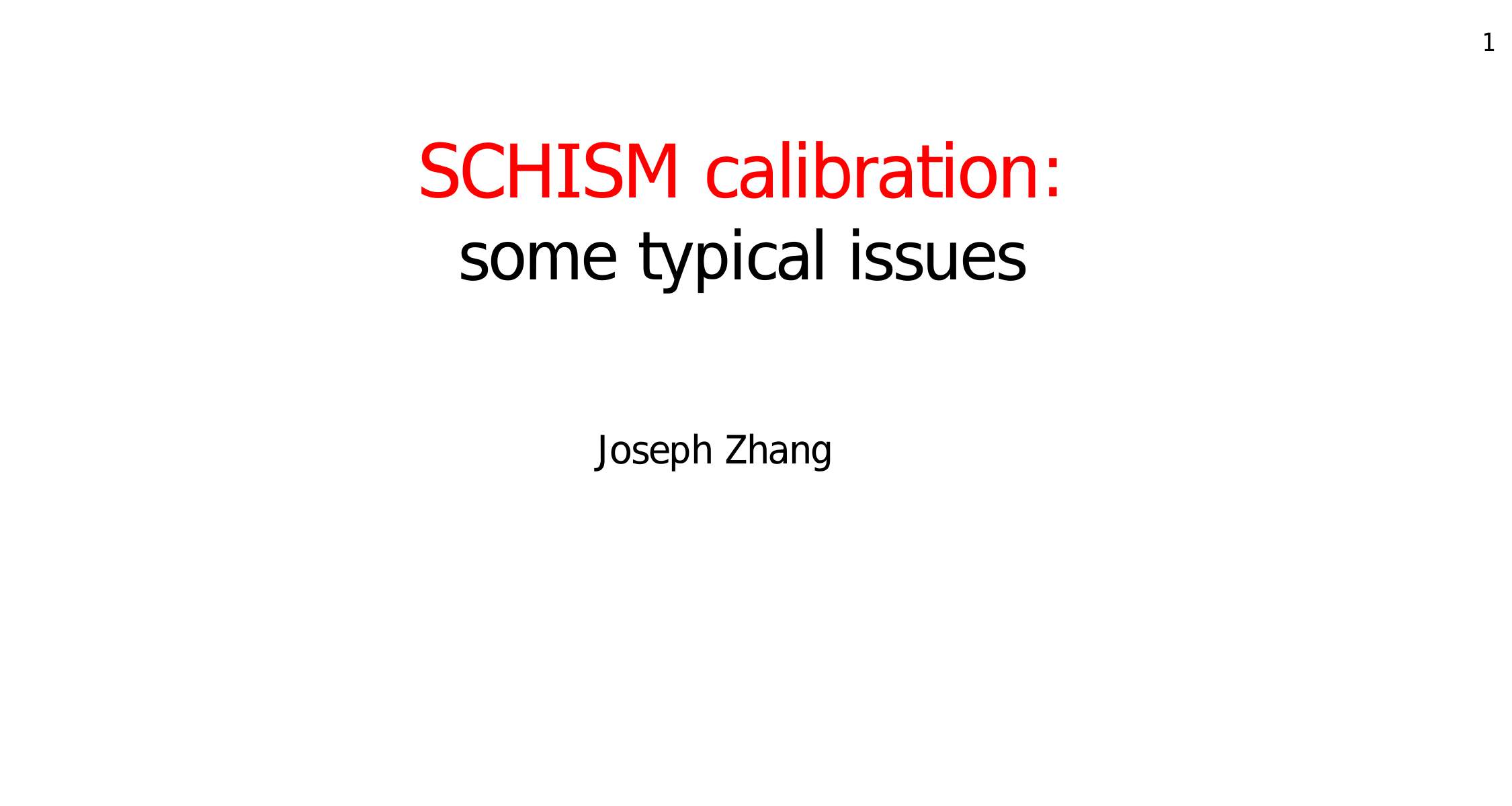

1
# SCHISM calibration: some typical issues
Joseph Zhang